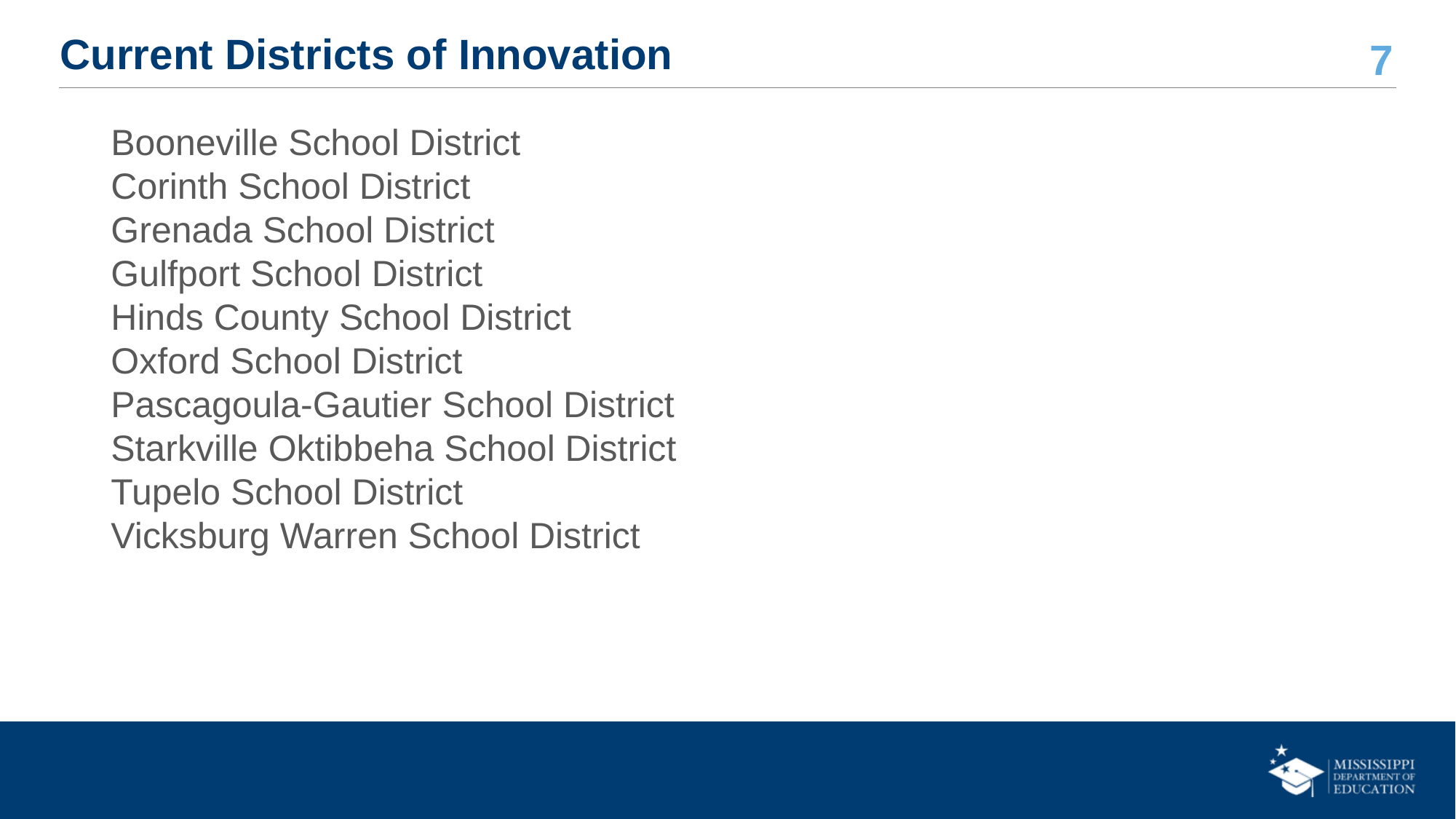

# Current Districts of Innovation
Booneville School District
Corinth School District
Grenada School District
Gulfport School District
Hinds County School District
Oxford School District
Pascagoula-Gautier School District
Starkville Oktibbeha School District
Tupelo School District
Vicksburg Warren School District